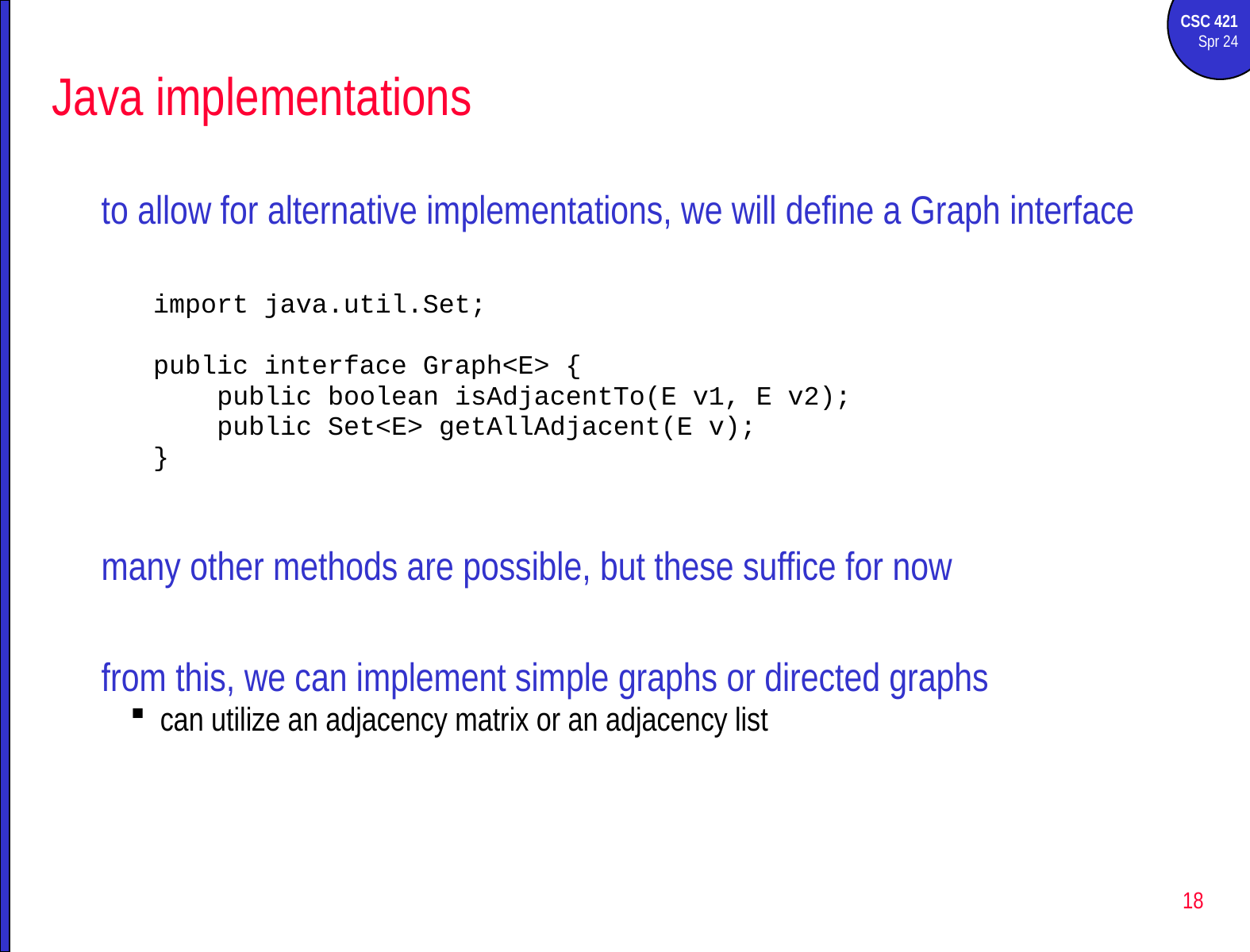

# Java implementations
to allow for alternative implementations, we will define a Graph interface

import java.util.Set;

public interface Graph<E> {
    public boolean isAdjacentTo(E v1, E v2);
    public Set<E> getAllAdjacent(E v);
}

many other methods are possible, but these suffice for now

from this, we can implement simple graphs or directed graphs
can utilize an adjacency matrix or an adjacency list
18